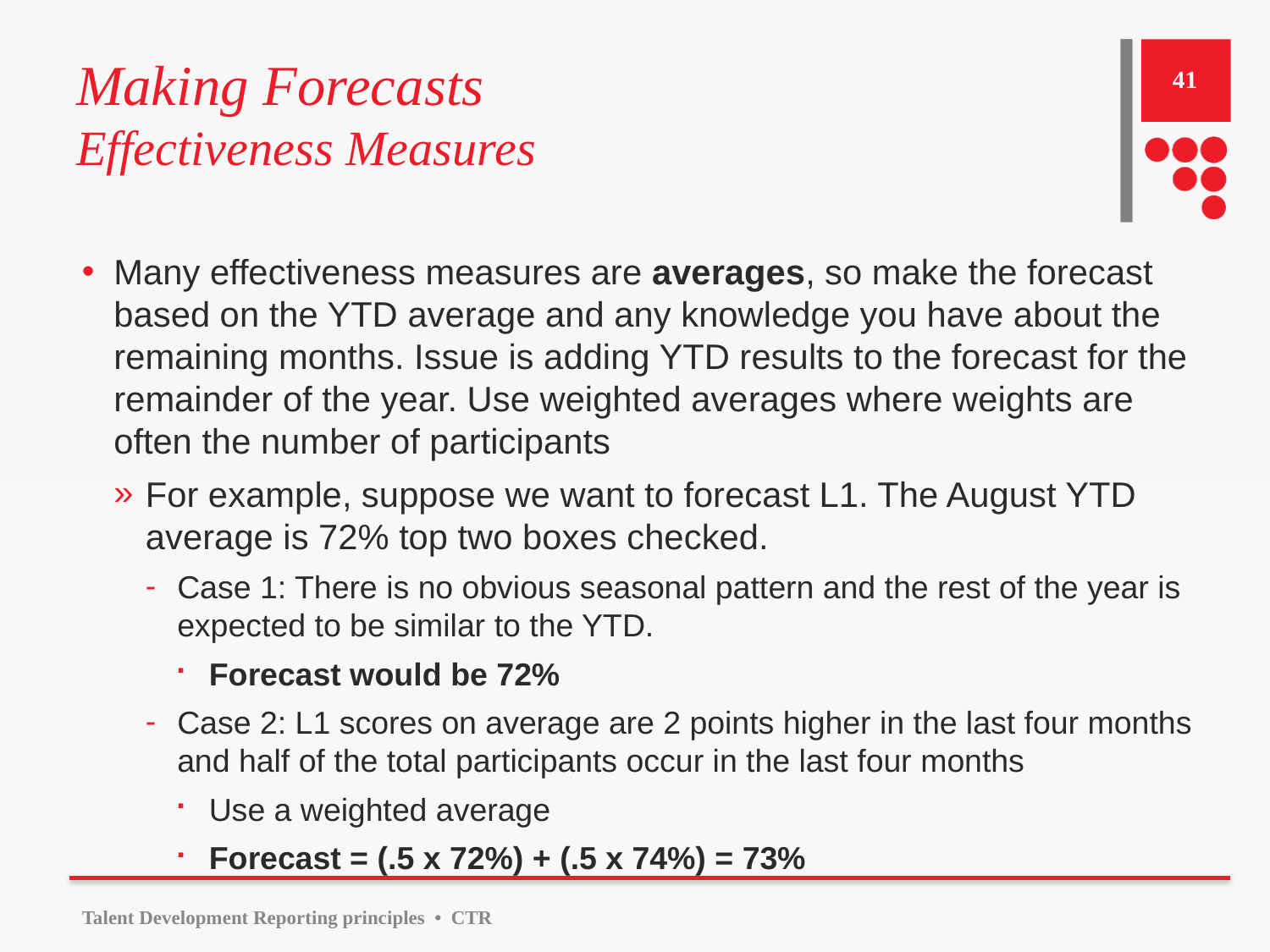

# Making Forecasts Effectiveness Measures
41
Many effectiveness measures are averages, so make the forecast based on the YTD average and any knowledge you have about the remaining months. Issue is adding YTD results to the forecast for the remainder of the year. Use weighted averages where weights are often the number of participants
For example, suppose we want to forecast L1. The August YTD average is 72% top two boxes checked.
Case 1: There is no obvious seasonal pattern and the rest of the year is expected to be similar to the YTD.
Forecast would be 72%
Case 2: L1 scores on average are 2 points higher in the last four months and half of the total participants occur in the last four months
Use a weighted average
Forecast = (.5 x 72%) + (.5 x 74%) = 73%

Talent Development Reporting principles  •  CTR